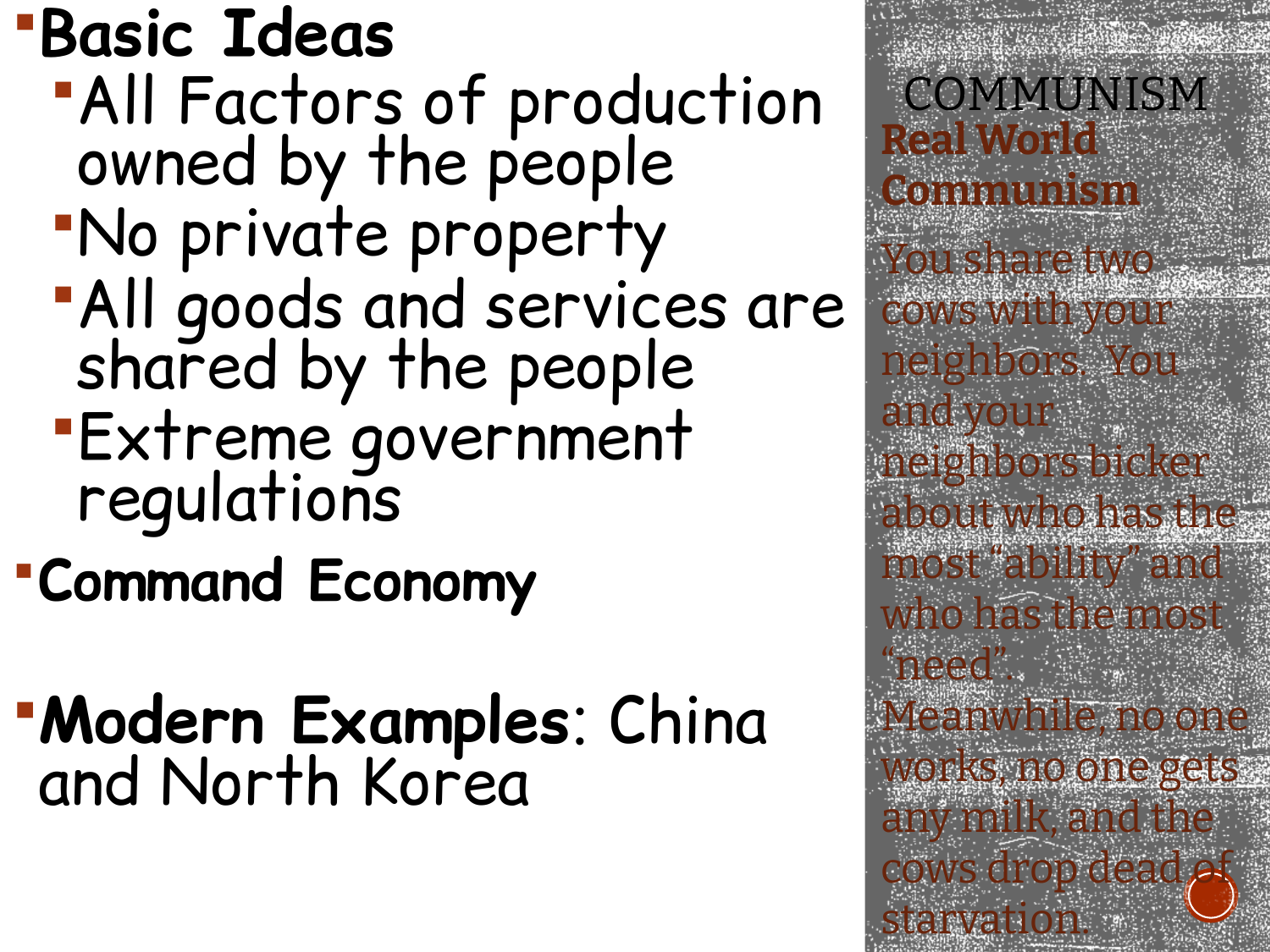

Basic Ideas
All Factors of production owned by the people
No private property
All goods and services are shared by the people
Extreme government regulations
Command Economy

Modern Examples: China and North Korea

# Communism
Real World Communism
You share two cows with your neighbors.  You and your neighbors bicker about who has the most “ability” and who has the most “need”.  Meanwhile, no one works, no one gets any milk, and the cows drop dead of starvation.